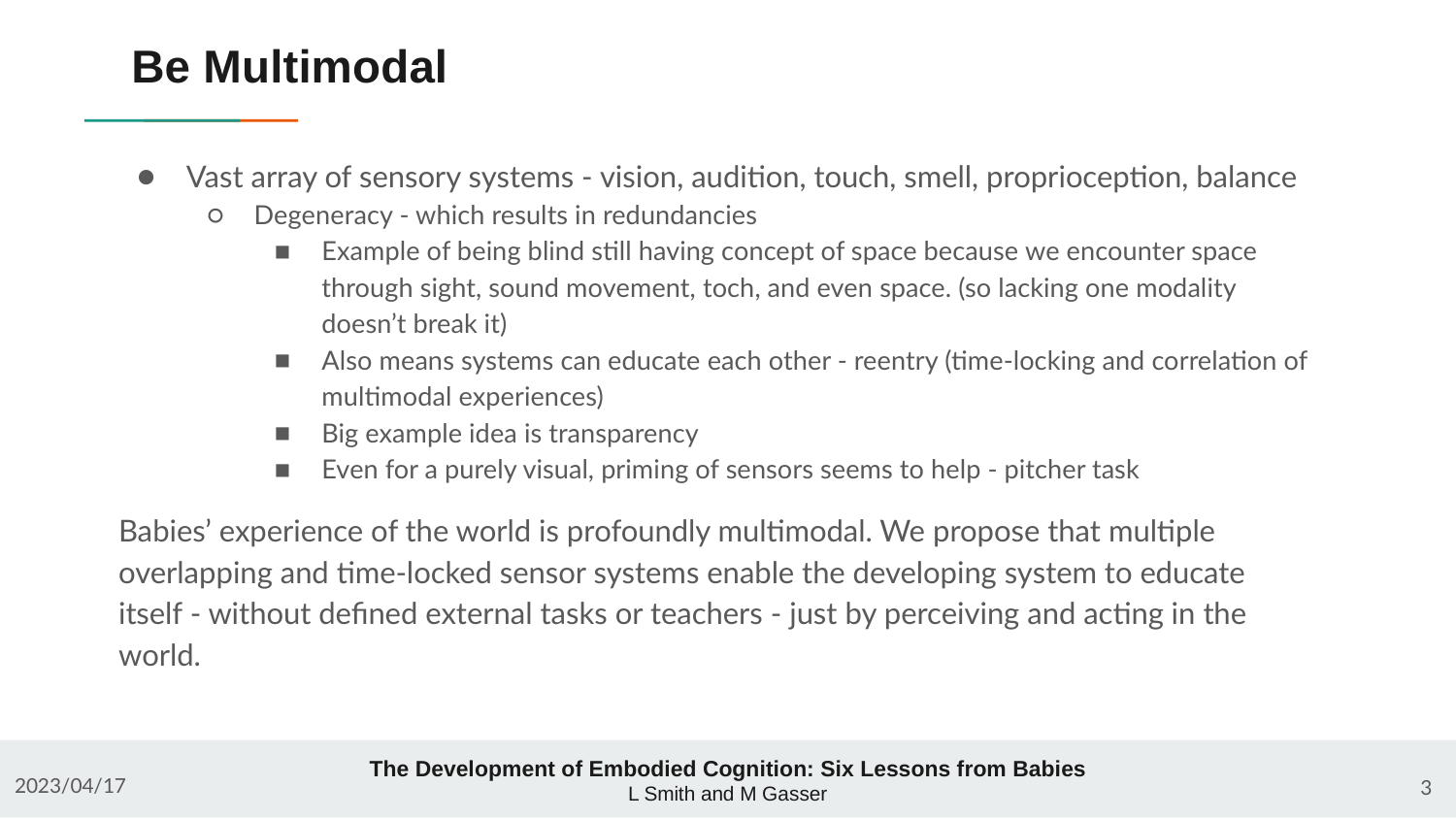

# Be Multimodal
Vast array of sensory systems - vision, audition, touch, smell, proprioception, balance
Degeneracy - which results in redundancies
Example of being blind still having concept of space because we encounter space through sight, sound movement, toch, and even space. (so lacking one modality doesn’t break it)
Also means systems can educate each other - reentry (time-locking and correlation of multimodal experiences)
Big example idea is transparency
Even for a purely visual, priming of sensors seems to help - pitcher task
Babies’ experience of the world is profoundly multimodal. We propose that multiple overlapping and time-locked sensor systems enable the developing system to educate itself - without defined external tasks or teachers - just by perceiving and acting in the world.
3